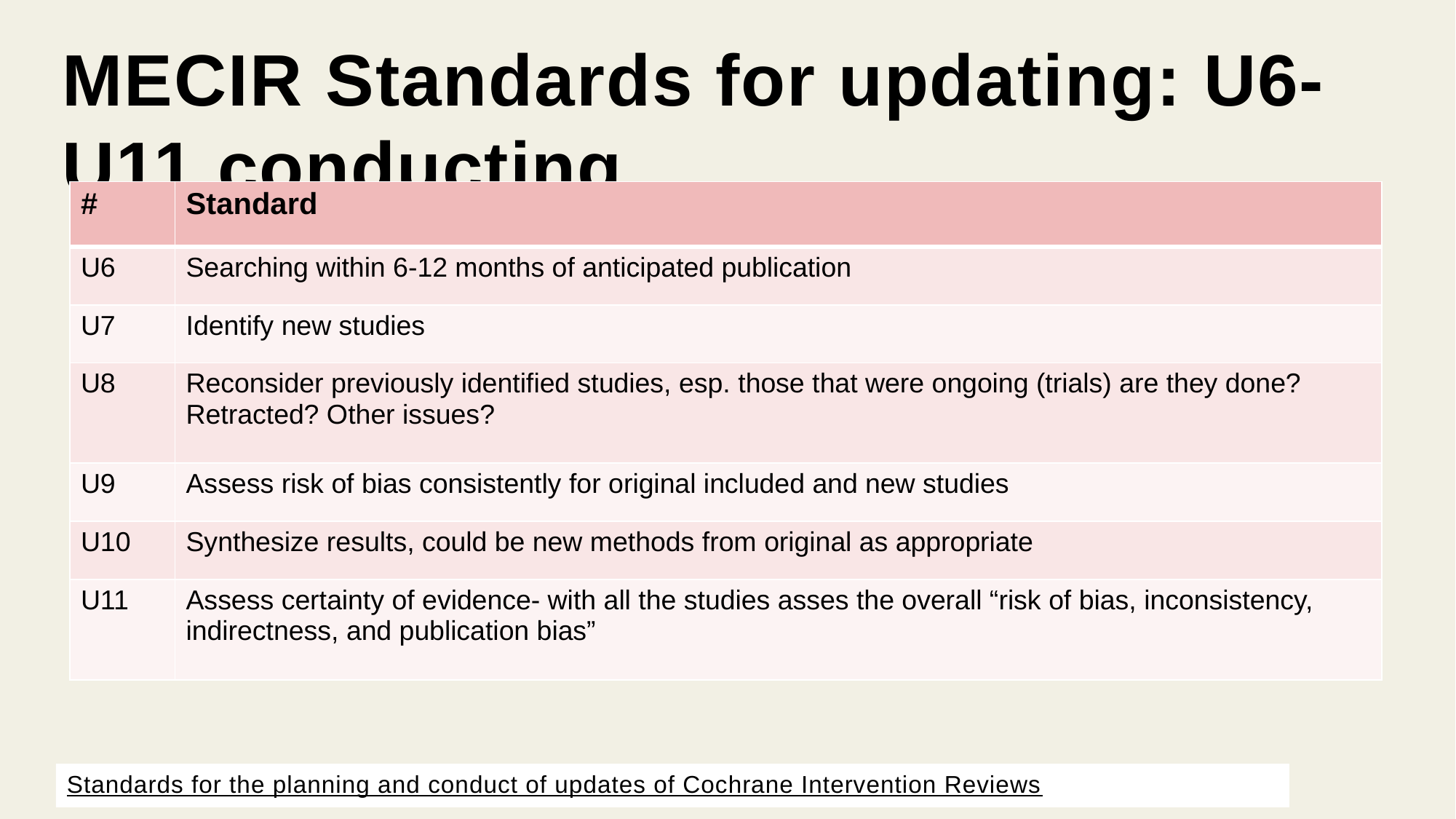

# MECIR Standards for updating: U6-U11 conducting
| # | Standard |
| --- | --- |
| U6 | Searching within 6-12 months of anticipated publication |
| U7 | Identify new studies |
| U8 | Reconsider previously identified studies, esp. those that were ongoing (trials) are they done? Retracted? Other issues? |
| U9 | Assess risk of bias consistently for original included and new studies |
| U10 | Synthesize results, could be new methods from original as appropriate |
| U11 | Assess certainty of evidence- with all the studies asses the overall “risk of bias, inconsistency, indirectness, and publication bias” |
48
Standards for the planning and conduct of updates of Cochrane Intervention Reviews